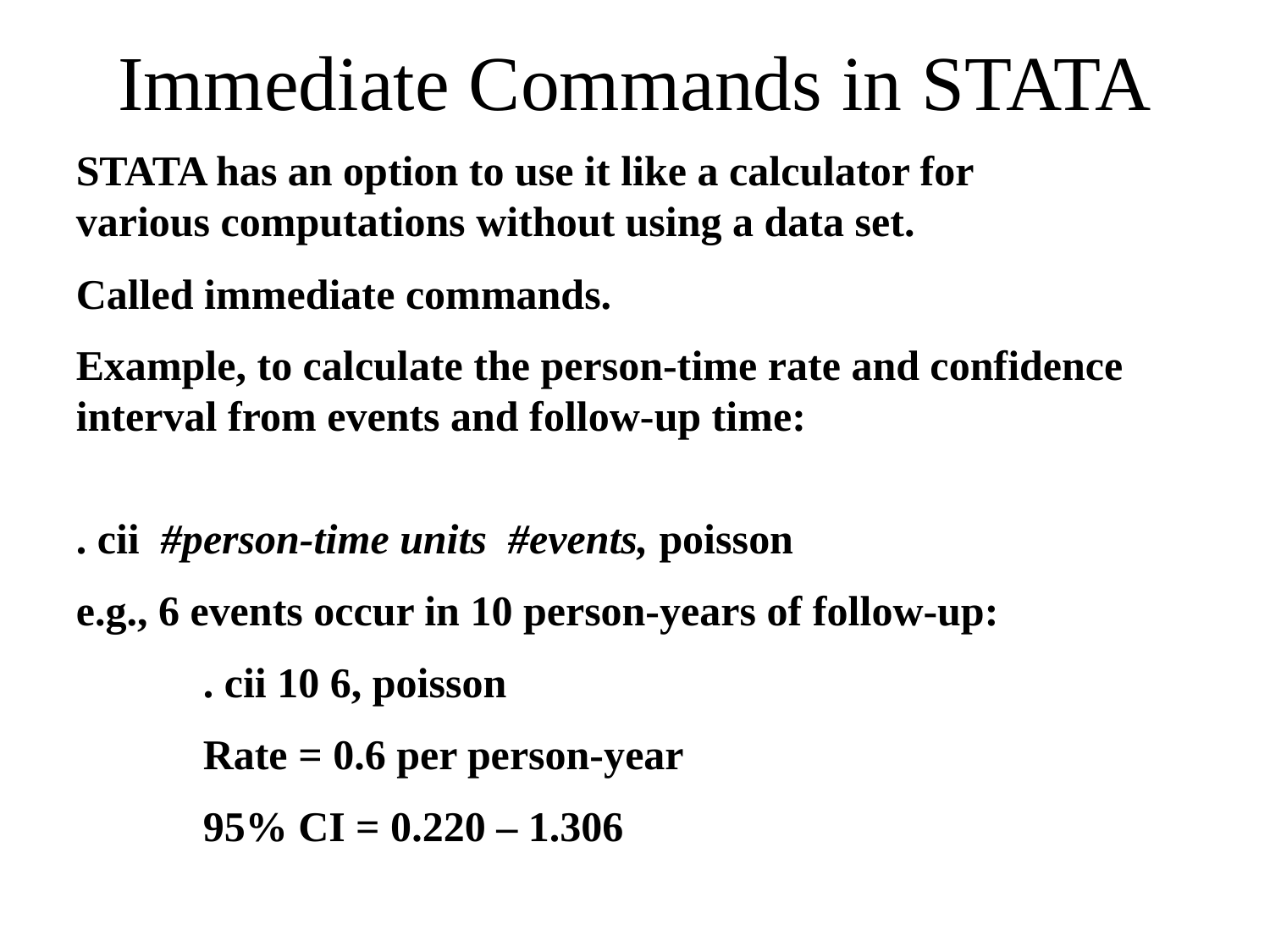

Immediate Commands in STATA
STATA has an option to use it like a calculator for
various computations without using a data set.
Called immediate commands.
Example, to calculate the person-time rate and confidence interval from events and follow-up time:

. cii  #person-time units  #events, poisson
e.g., 6 events occur in 10 person-years of follow-up:
. cii 10 6, poisson
Rate = 0.6 per person-year
95% CI = 0.220 – 1.306